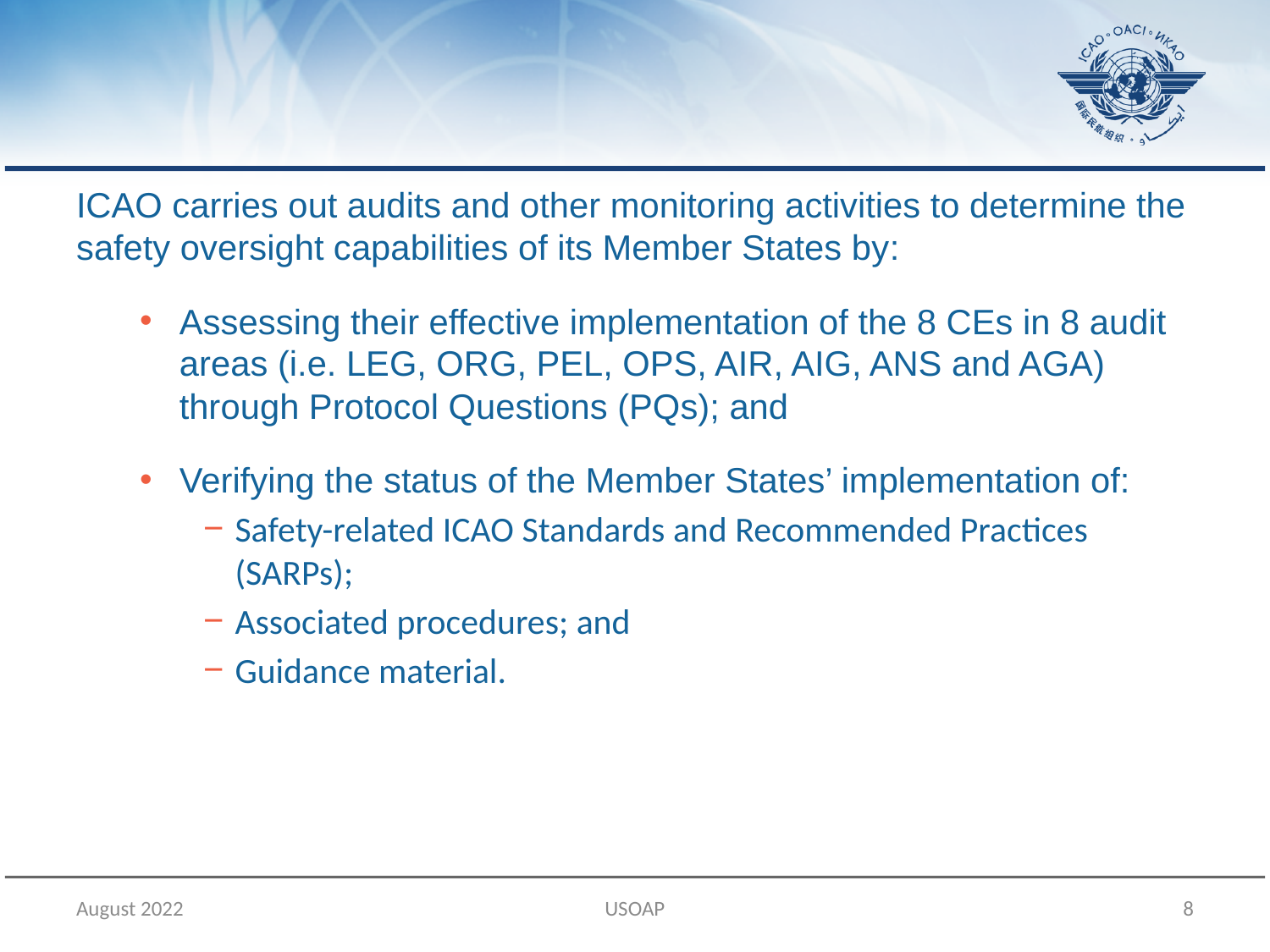

ICAO carries out audits and other monitoring activities to determine the safety oversight capabilities of its Member States by:

Assessing their effective implementation of the 8 CEs in 8 audit areas (i.e. LEG, ORG, PEL, OPS, AIR, AIG, ANS and AGA) through Protocol Questions (PQs); and

Verifying the status of the Member States’ implementation of:
Safety-related ICAO Standards and Recommended Practices (SARPs);
Associated procedures; and
Guidance material.
August 2022
USOAP
8